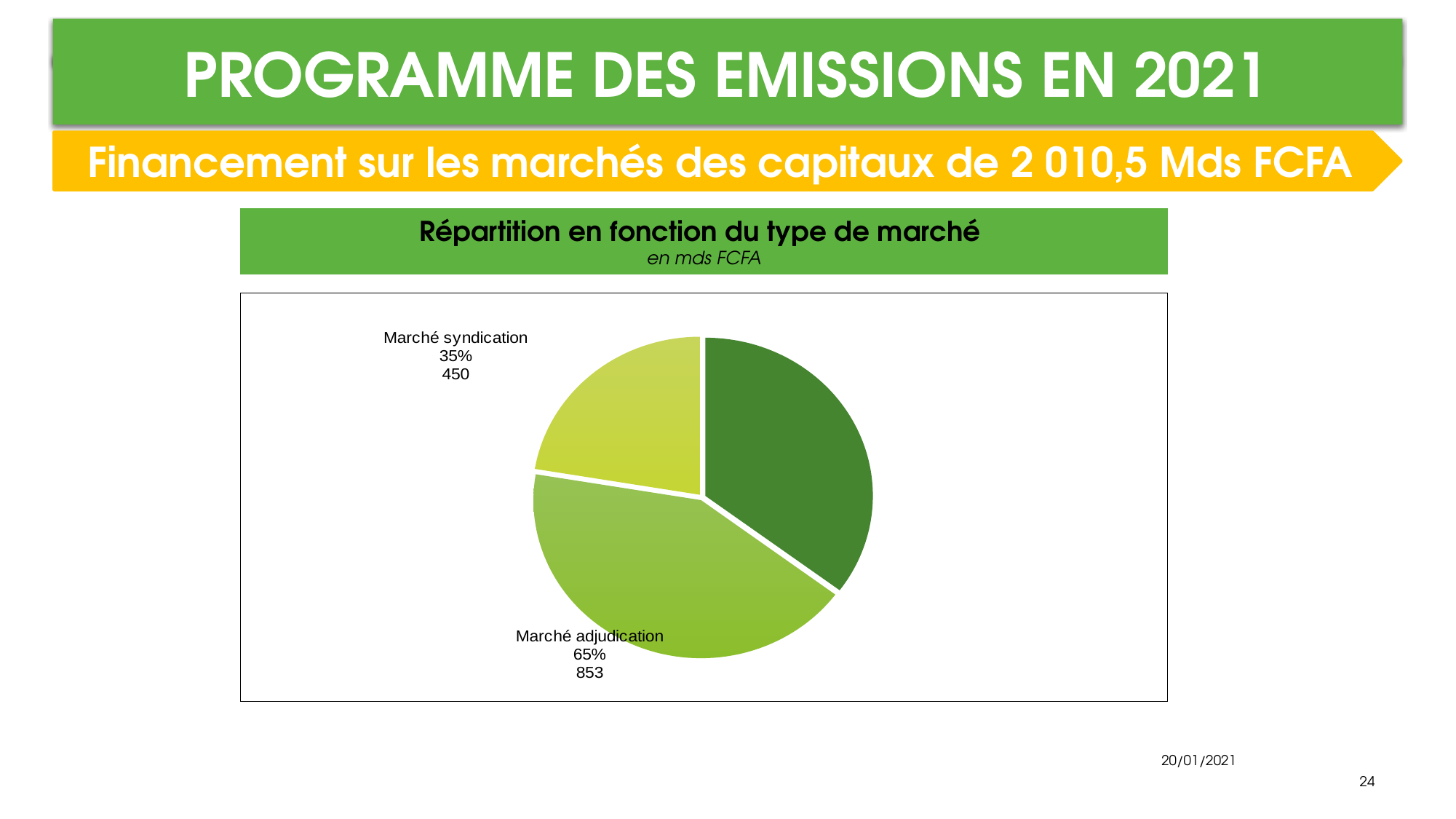

# PROGRAMME DES EMISSIONS EN 2021
Financement sur les marchés des capitaux de 2 010,5 Mds FCFA
Répartition en fonction du type de marché
en mds FCFA

[unsupported chart]

20/01/2021
24